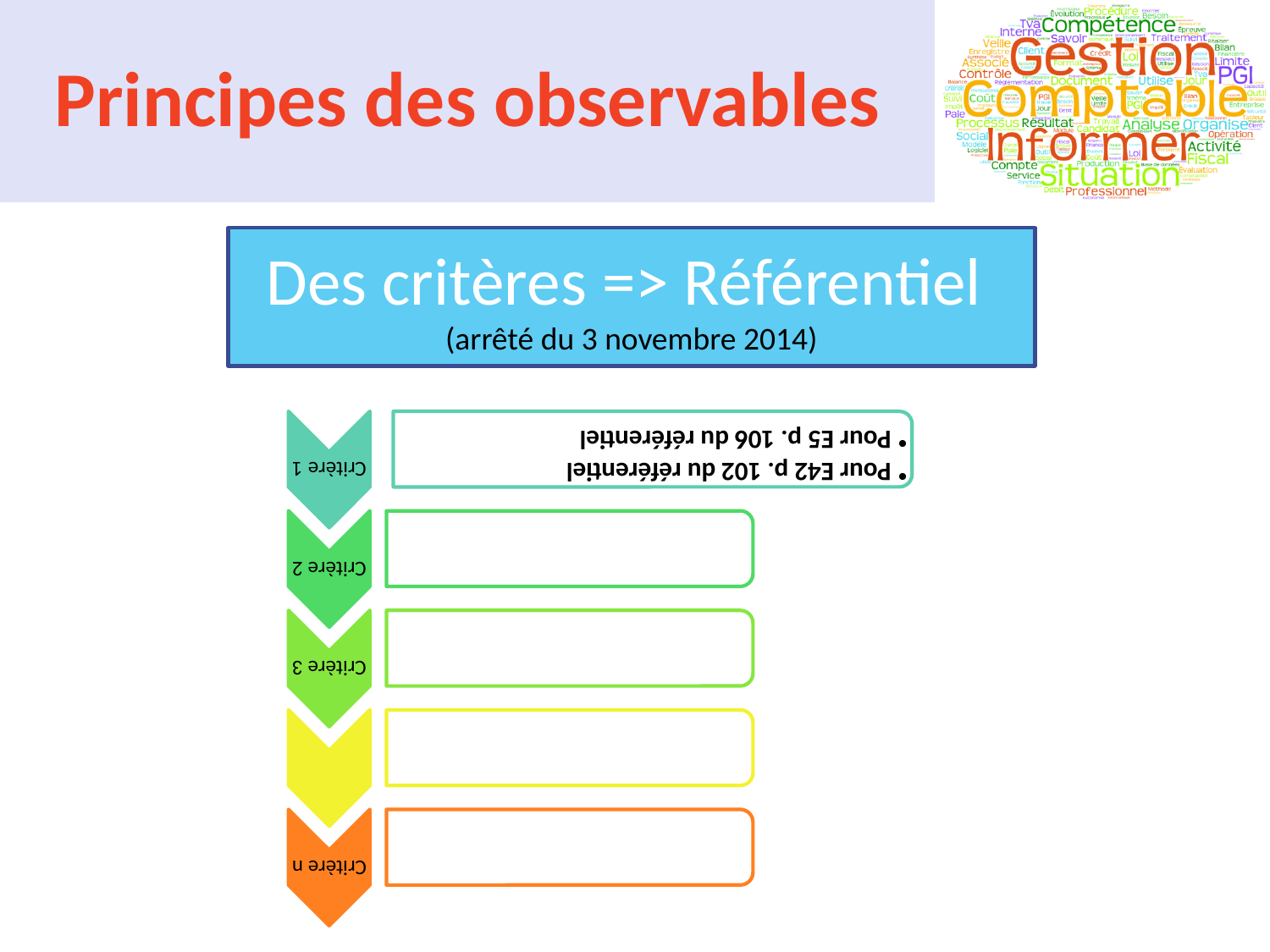

# Principes des observables
Des critères => Référentiel
(arrêté du 3 novembre 2014)
Critère 1
Pour E42 p. 102 du référentiel
Pour E5 p. 106 du référentiel
Critère 2
Critère 3

Critère n